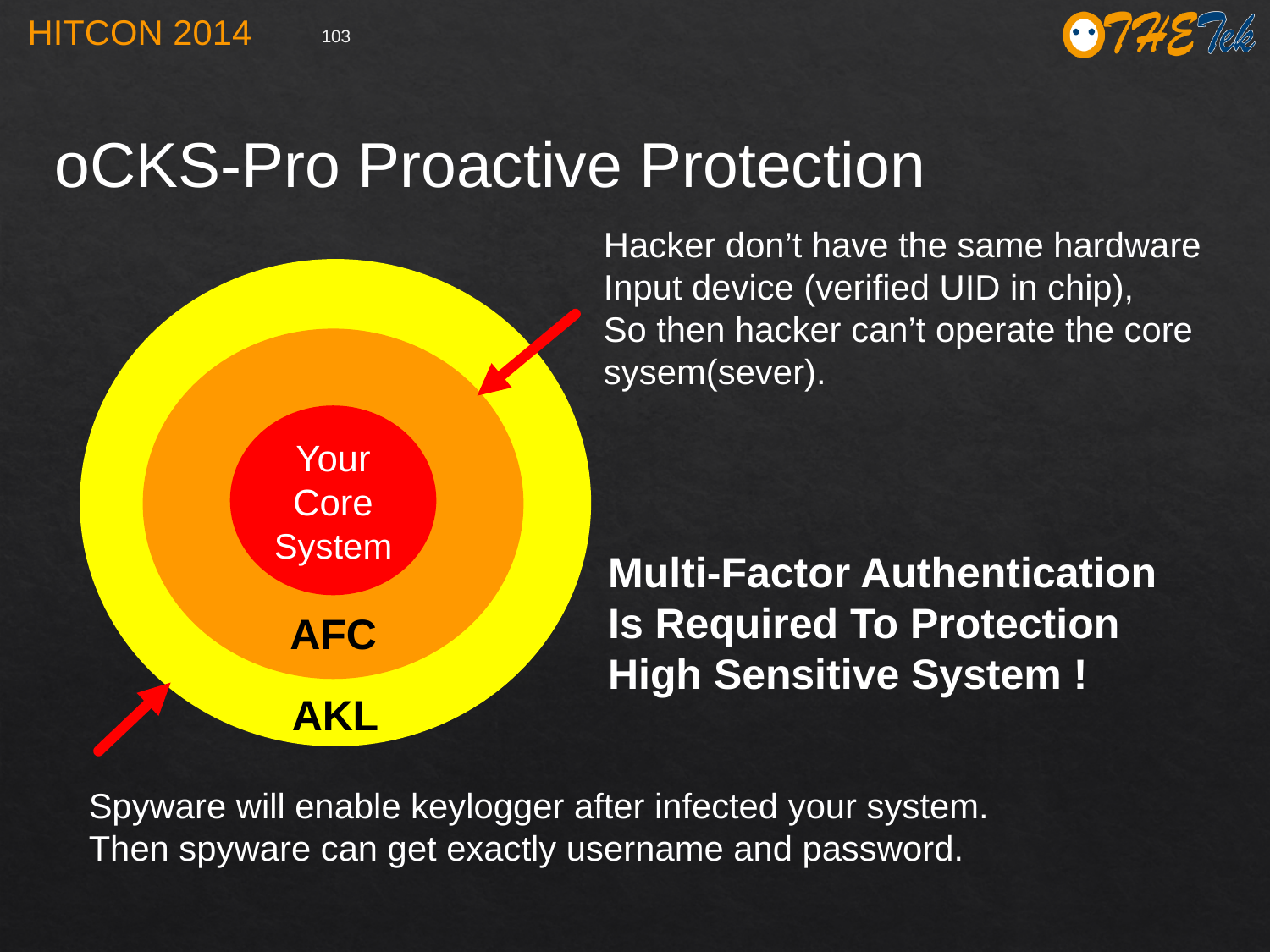

103
oCKS-Pro Proactive Protection
Hacker don’t have the same hardware Input device (verified UID in chip),
So then hacker can’t operate the core sysem(sever).

AKL

AFC
Your
Core
System
Multi-Factor Authentication
Is Required To Protection
High Sensitive System !
Spyware will enable keylogger after infected your system.
Then spyware can get exactly username and password.